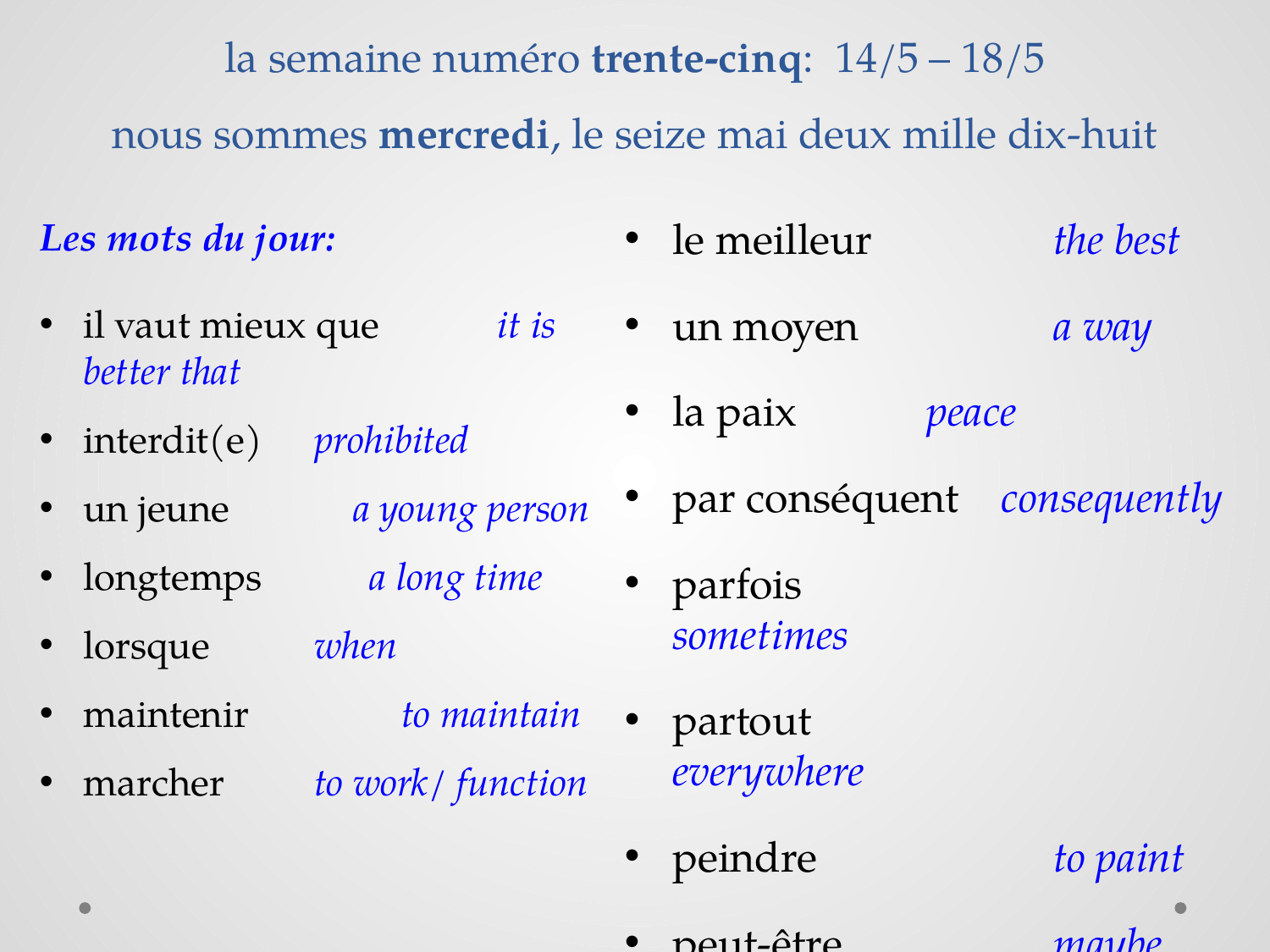

# la semaine numéro trente-cinq:  14/5 – 18/5 nous sommes mercredi, le seize mai deux mille dix-huit
Les mots du jour:
il vaut mieux que	       it is 			better that
interdit(e)		prohibited
un jeune	    a young person
longtemps           a long time
lorsque		when
maintenir	         to maintain
marcher	to work/ function
le meilleur		the best
un moyen		a way
la paix		peace
par conséquent    consequently
parfois		sometimes
partout		everywhere
peindre		to paint
peut-être		maybe